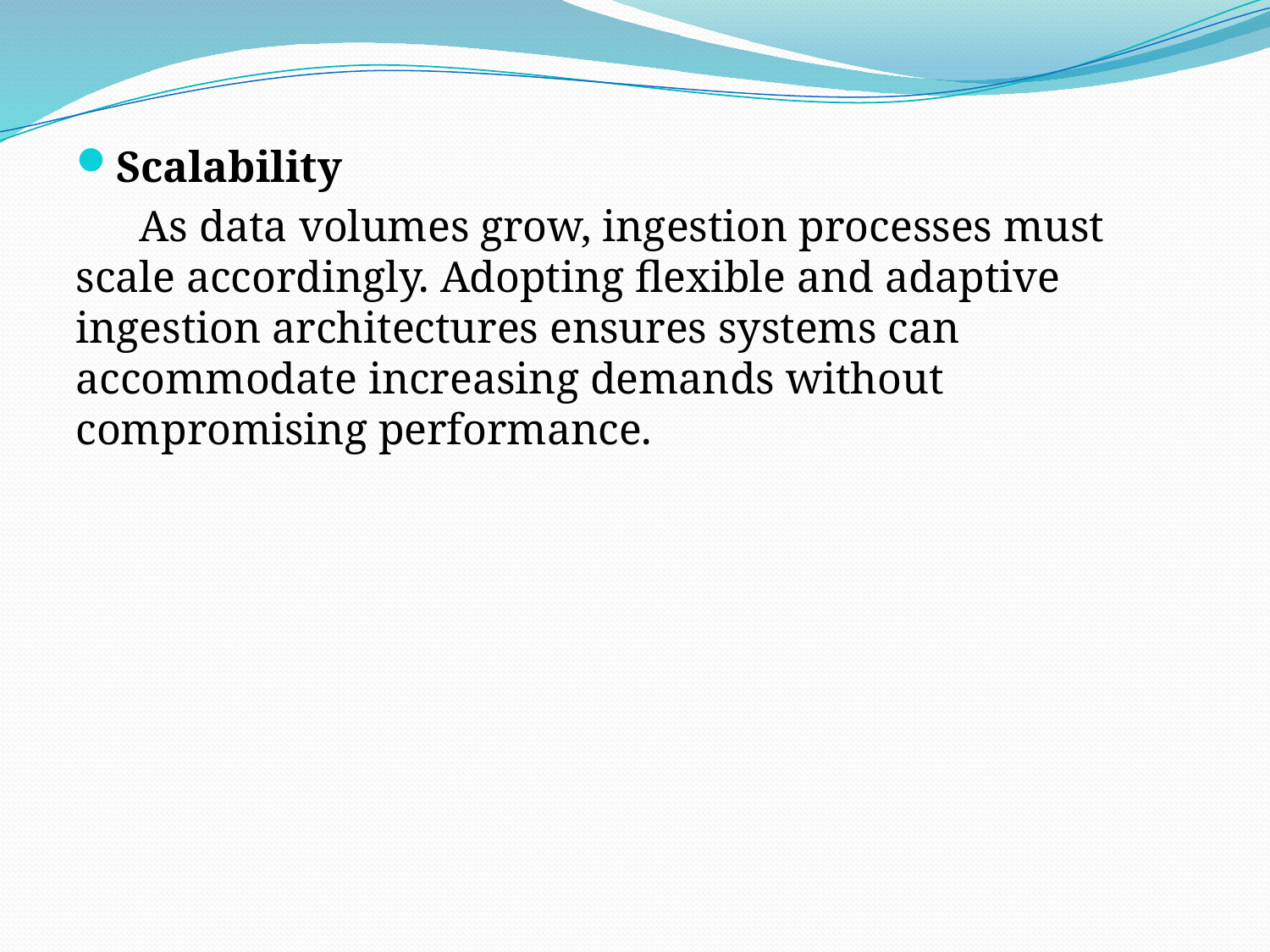

Scalability
As data volumes grow, ingestion processes must scale accordingly. Adopting flexible and adaptive ingestion architectures ensures systems can accommodate increasing demands without compromising performance.